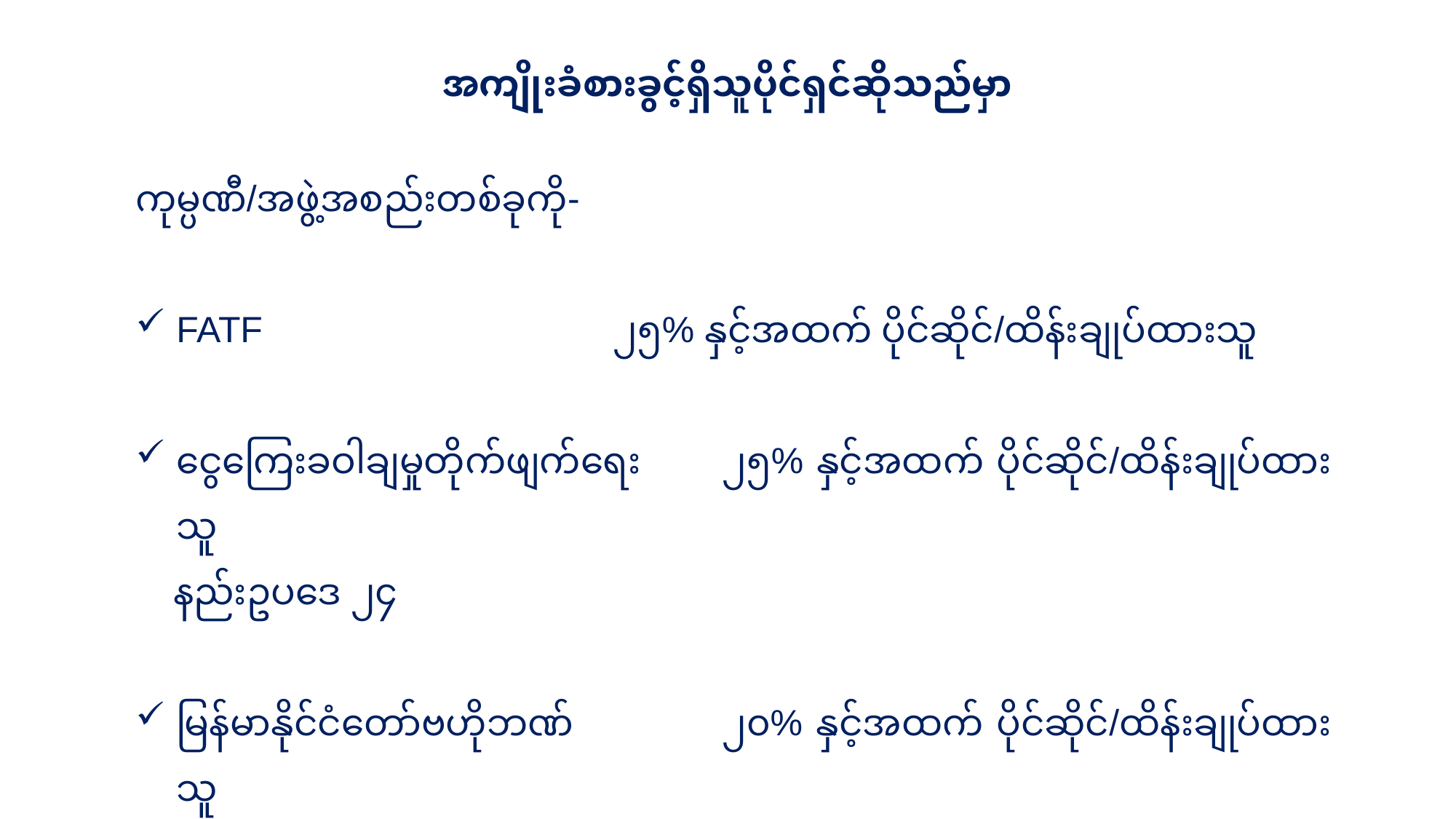

အကျိုးခံစားခွင့်ရှိသူပိုင်ရှင်ဆိုသည်မှာ
ကုမ္ပဏီ/အဖွဲ့အစည်းတစ်ခုကို-

FATF				၂၅% နှင့်အထက် ပိုင်ဆိုင်/ထိန်းချုပ်ထားသူ

ငွေကြေးခဝါချမှုတိုက်ဖျက်ရေး	၂၅% နှင့်အထက် ပိုင်ဆိုင်/ထိန်းချုပ်ထားသူ
    နည်းဥပဒေ ၂၄

မြန်မာနိုင်ငံတော်ဗဟိုဘဏ်		၂၀% နှင့်အထက် ပိုင်ဆိုင်/ထိန်းချုပ်ထားသူ